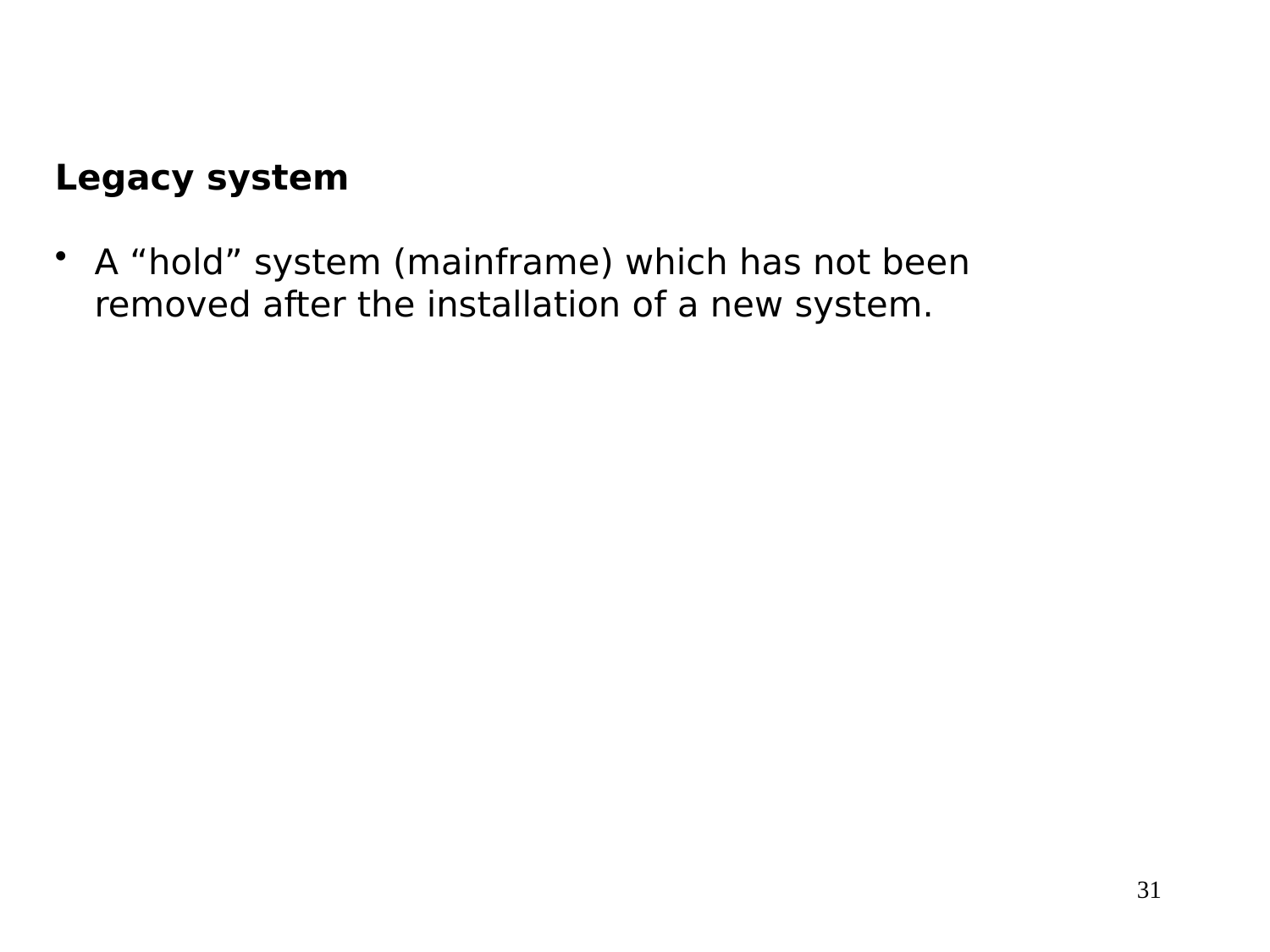

Legacy system

A “hold” system (mainframe) which has not been removed after the installation of a new system.
31